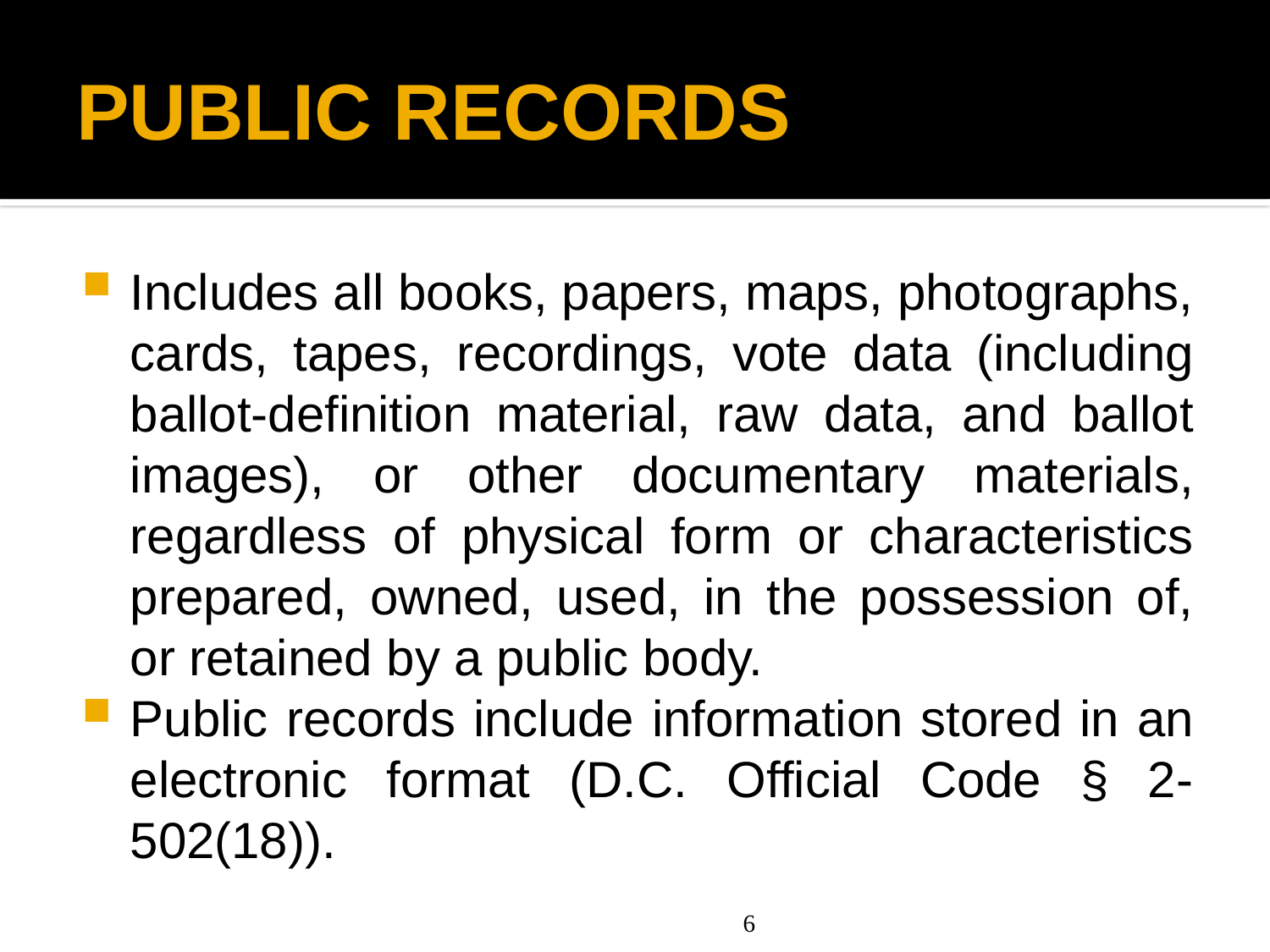

# PUBLIC RECORDS
Includes all books, papers, maps, photographs, cards, tapes, recordings, vote data (including ballot-definition material, raw data, and ballot images), or other documentary materials, regardless of physical form or characteristics prepared, owned, used, in the possession of, or retained by a public body.
Public records include information stored in an electronic format (D.C. Official Code § 2-502(18)).
6